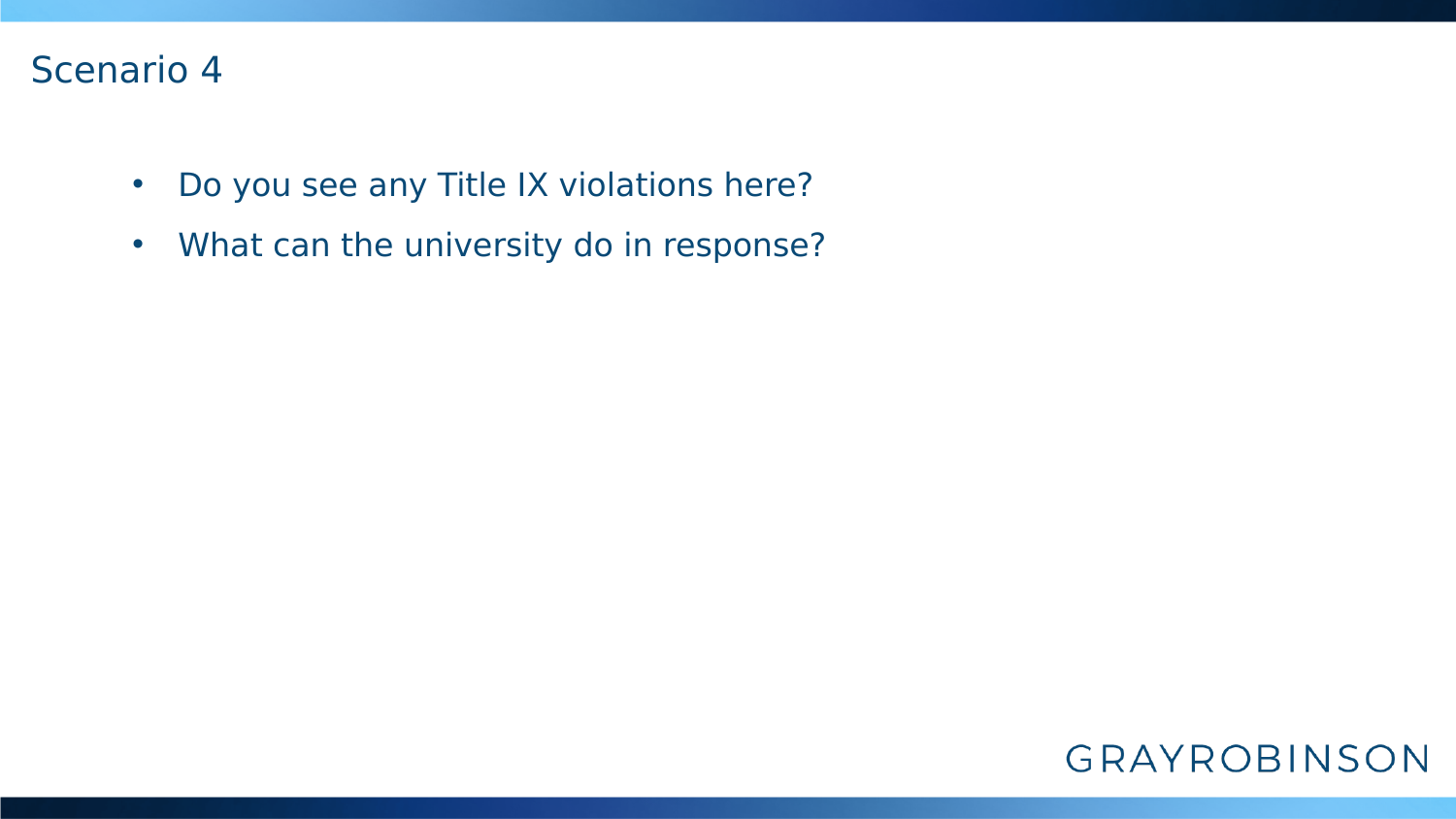

# Scenario 4
Do you see any Title IX violations here?
What can the university do in response?